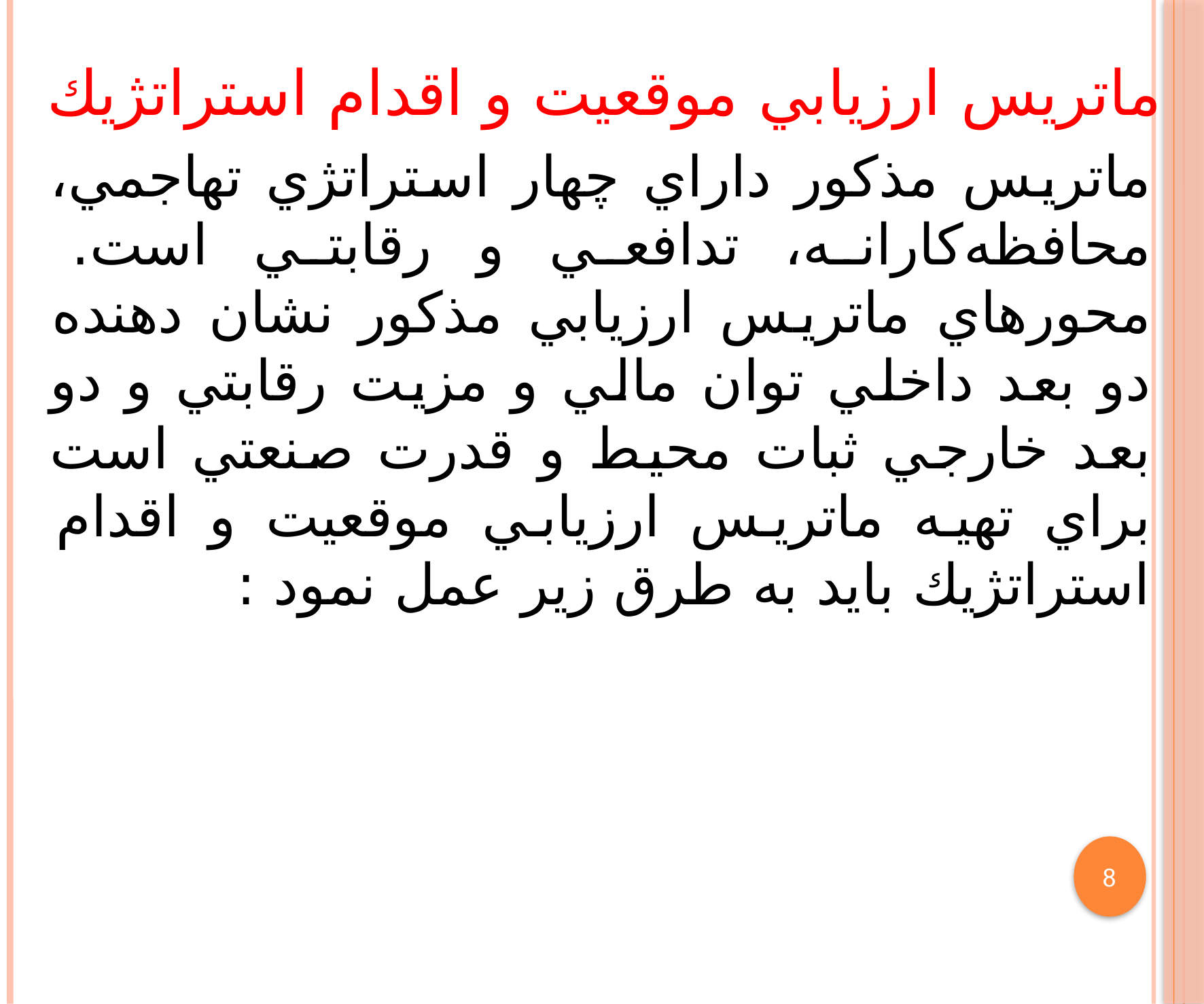

ماتريس ارزيابي موقعيت و اقدام استراتژيك
# ماتريس مذكور داراي چهار استراتژي تهاجمي، محافظه‌كارانه، تدافعي و رقابتي است. محورهاي ماتريس ارزيابي مذكور نشان دهنده دو بعد داخلي توان مالي و مزيت رقابتي و دو بعد خارجي ثبات محيط و قدرت صنعتي است براي تهيه ماتريس ارزيابي موقعيت و اقدام استراتژيك بايد به طرق زير عمل نمود :
8